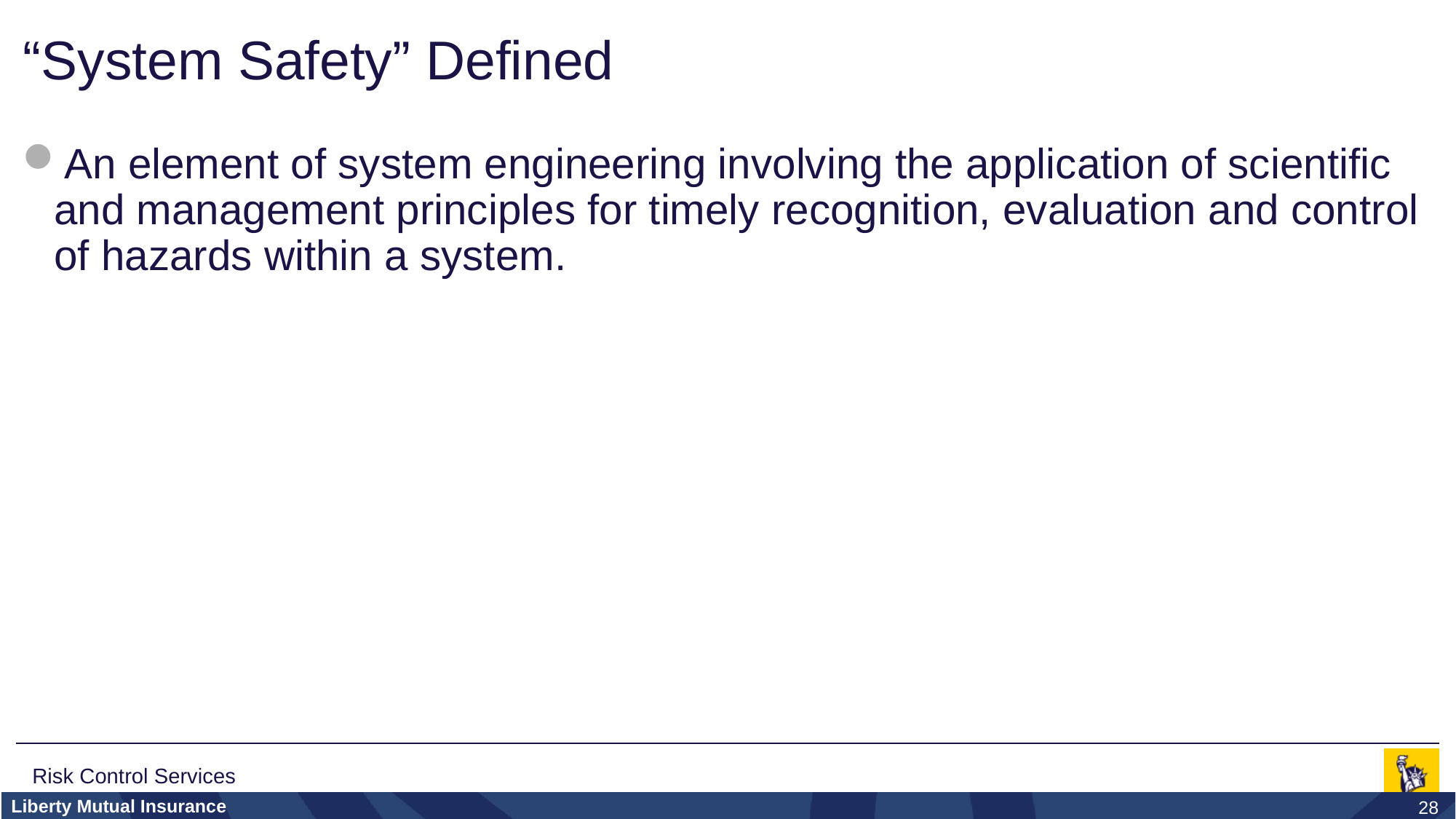

# “System Safety” Defined
An element of system engineering involving the application of scientific and management principles for timely recognition, evaluation and control of hazards within a system.